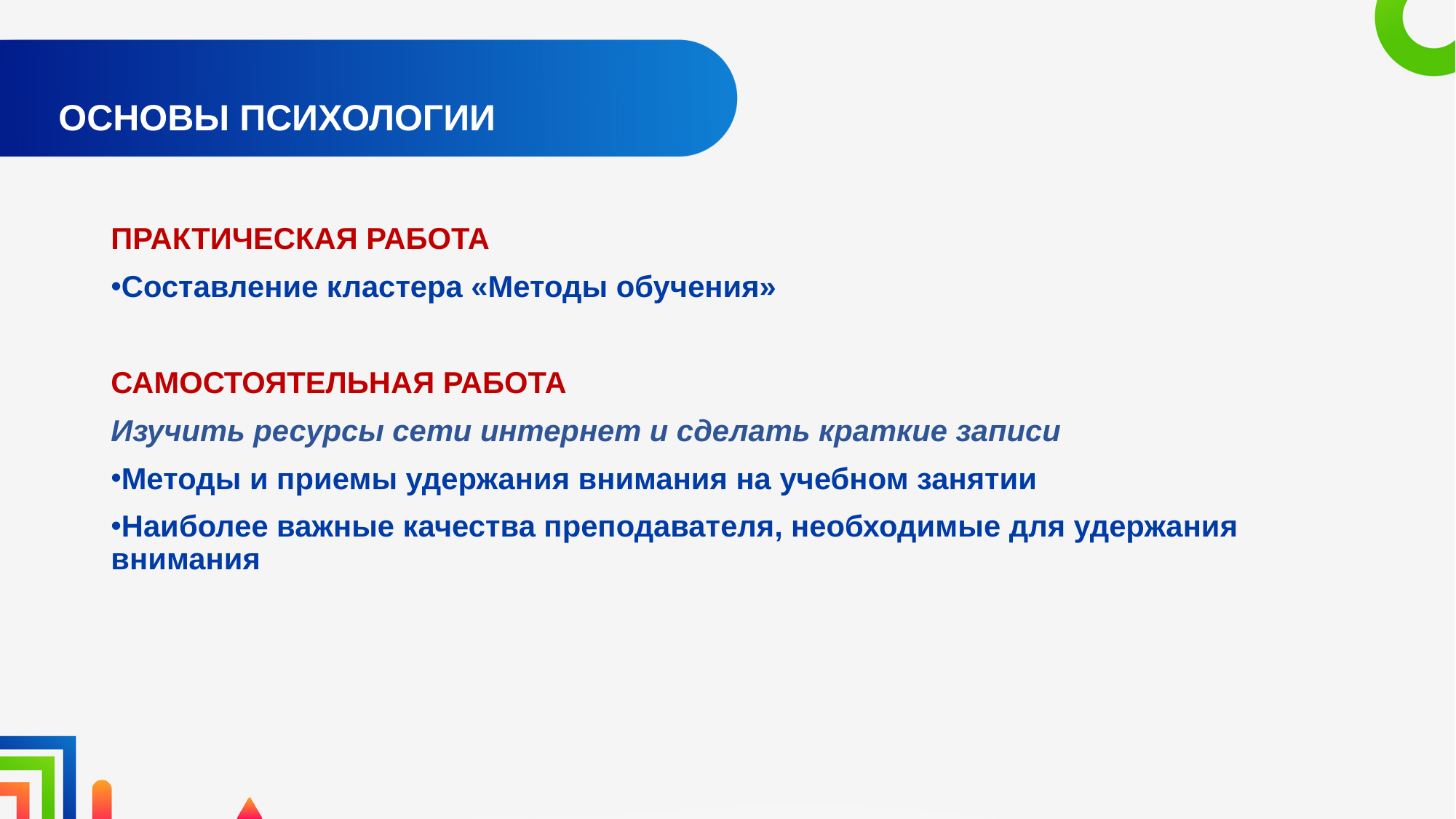

ОСНОВЫ ПСИХОЛОГИИ
ПРАКТИЧЕСКАЯ РАБОТА
Составление кластера «Методы обучения»

САМОСТОЯТЕЛЬНАЯ РАБОТА
Изучить ресурсы сети интернет и сделать краткие записи
Методы и приемы удержания внимания на учебном занятии
Наиболее важные качества преподавателя, необходимые для удержания внимания